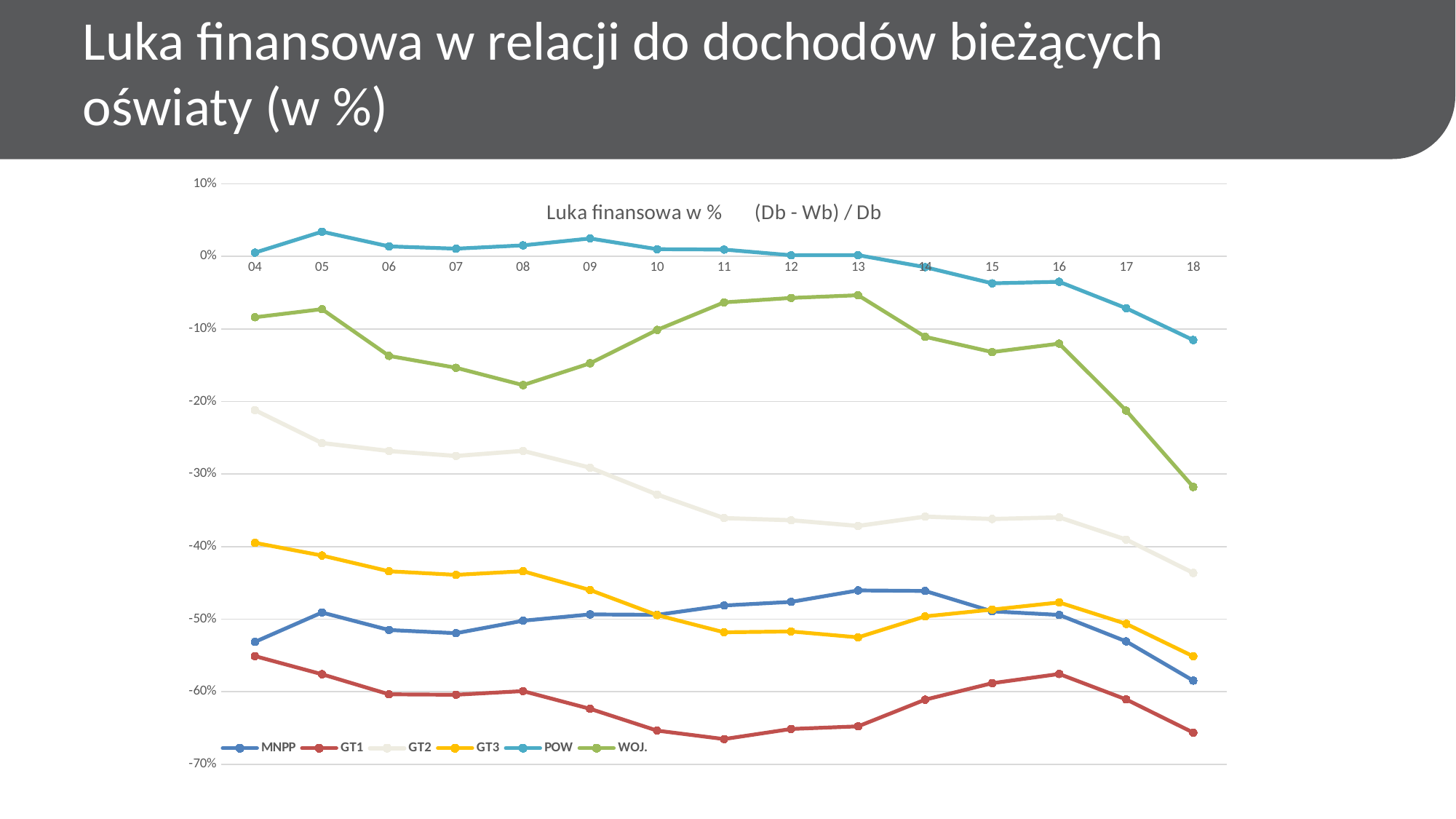

Luka finansowa w relacji do dochodów bieżących oświaty (w %)

### Chart: Luka finansowa w %       (Db - Wb) / Db

| Category | MNPP | GT1 | GT2 | GT3 | POW | WOJ. |
|---|---|---|---|---|---|---|
| 04 | -0.5313115448704382 | -0.550922578055415 | -0.2119665078809668 | -0.39485213940018316 | 0.005084256213319746 | -0.08400031829381746 |
| 05 | -0.49087288420032066 | -0.5759065557325294 | -0.25731288156745935 | -0.41238746008037896 | 0.03389545862749797 | -0.07281542265543124 |
| 06 | -0.5149612632231814 | -0.6035845563494225 | -0.26822950594981165 | -0.4340316553594486 | 0.013668943414945628 | -0.13719324874086927 |
| 07 | -0.5193436316334278 | -0.6041598936759127 | -0.2751045618422873 | -0.43897296327925417 | 0.01050176993018713 | -0.15357918545455262 |
| 08 | -0.5021610283293346 | -0.5991198719456793 | -0.26807478312966043 | -0.43399244151993704 | 0.01507070156020639 | -0.17748770183913898 |
| 09 | -0.49348985287263564 | -0.6235800130878609 | -0.2912130507693432 | -0.4598777398344881 | 0.024544188970896344 | -0.14743473600602613 |
| 10 | -0.49405186249448974 | -0.6536130558893943 | -0.3282815163232659 | -0.4944161576179595 | 0.009785227324416211 | -0.10145704512757042 |
| 11 | -0.48119561697601343 | -0.6652765536350437 | -0.36077940378642104 | -0.5180921536277722 | 0.009257369872827263 | -0.06345087007481877 |
| 12 | -0.4762079752691335 | -0.6513456248093076 | -0.3637480577655005 | -0.5169903073705048 | 0.0014353650309369497 | -0.05737621391385223 |
| 13 | -0.460428283397237 | -0.6477238228597446 | -0.37158444860776607 | -0.5251252684187148 | 0.0015600410609019116 | -0.053660885475654244 |
| 14 | -0.46115879305424473 | -0.6109583638444407 | -0.35872935451391935 | -0.4962139043217775 | -0.014971791504182486 | -0.11092918026640897 |
| 15 | -0.4892787415322621 | -0.5882230253876717 | -0.3620244255105036 | -0.4868620555589873 | -0.037242006687412316 | -0.13195628501260961 |
| 16 | -0.49417332413829335 | -0.5755544841294586 | -0.3597920861632546 | -0.47700843022653444 | -0.035069496632944654 | -0.12035826183175 |
| 17 | -0.5306789859492037 | -0.6106605348826185 | -0.3903863100418829 | -0.5065092384178682 | -0.07151696441878039 | -0.21265249514164733 |
| 18 | -0.5846789136190227 | -0.6563086064789363 | -0.43631216429229275 | -0.5512136676500539 | -0.11542186879902037 | -0.3178572566373147 |